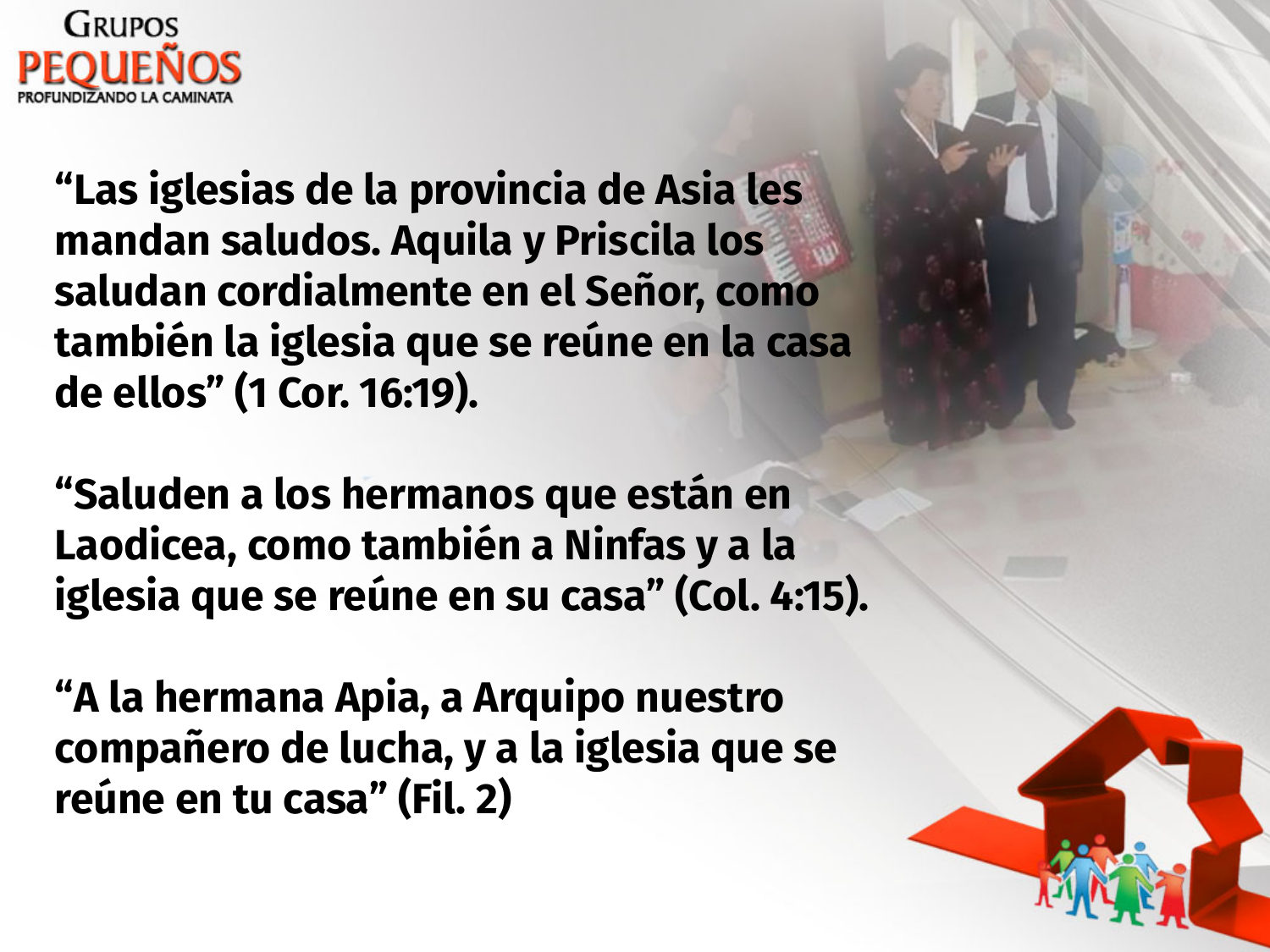

“Las iglesias de la provincia de Asia les mandan saludos. Aquila y Priscila los saludan cordialmente en el Señor, como también la iglesia que se reúne en la casa de ellos” (1 Cor. 16:19).

“Saluden a los hermanos que están en Laodicea, como también a Ninfas y a la iglesia que se reúne en su casa” (Col. 4:15).

“A la hermana Apia, a Arquipo nuestro compañero de lucha, y a la iglesia que se reúne en tu casa” (Fil. 2)